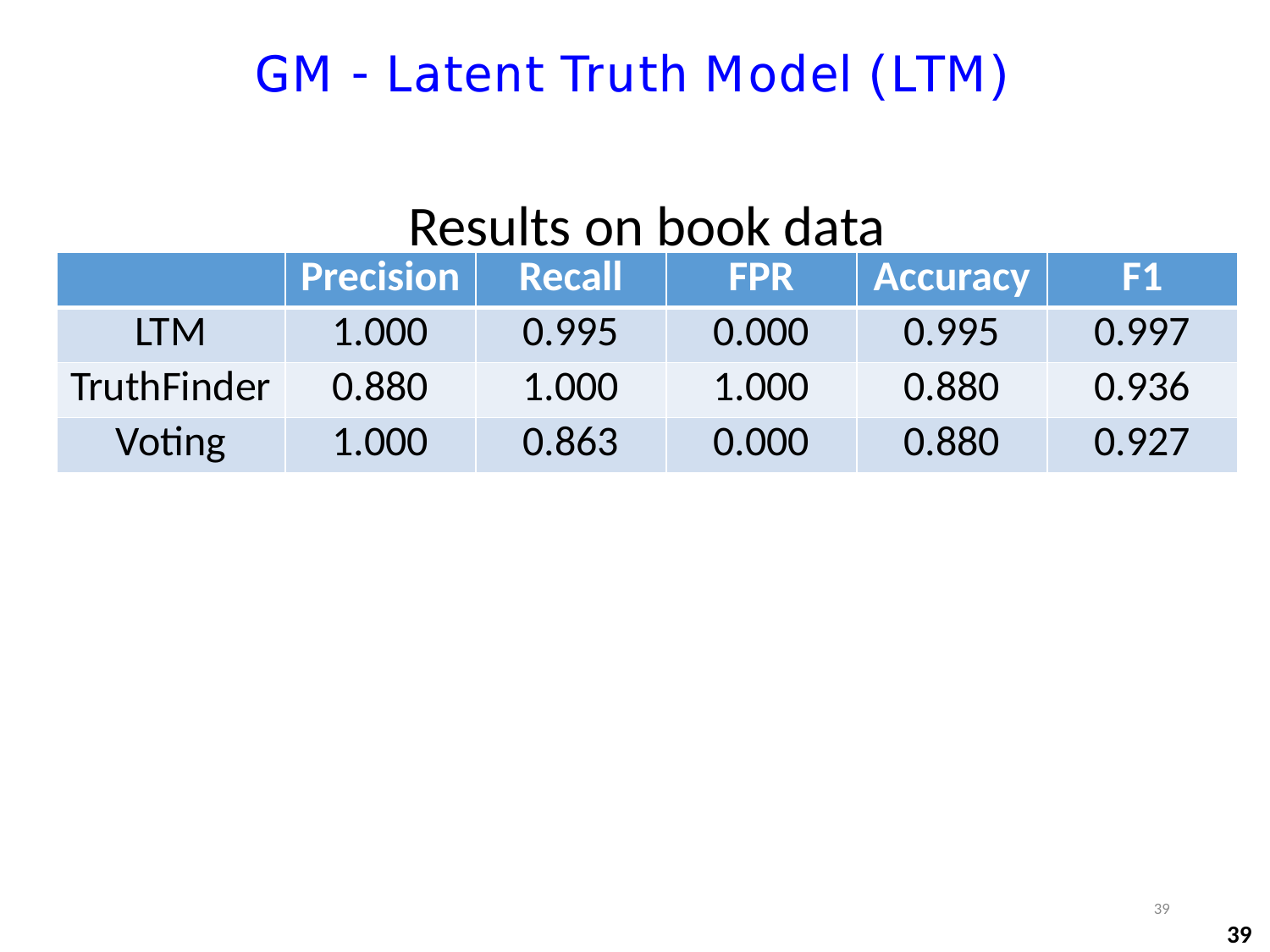

GM - Latent Truth Model (LTM)
Results on book data

|  | Precision | Recall | FPR | Accuracy | F1 |
| --- | --- | --- | --- | --- | --- |
| LTM | 1.000 | 0.995 | 0.000 | 0.995 | 0.997 |
| TruthFinder | 0.880 | 1.000 | 1.000 | 0.880 | 0.936 |
| Voting | 1.000 | 0.863 | 0.000 | 0.880 | 0.927 |
39
39